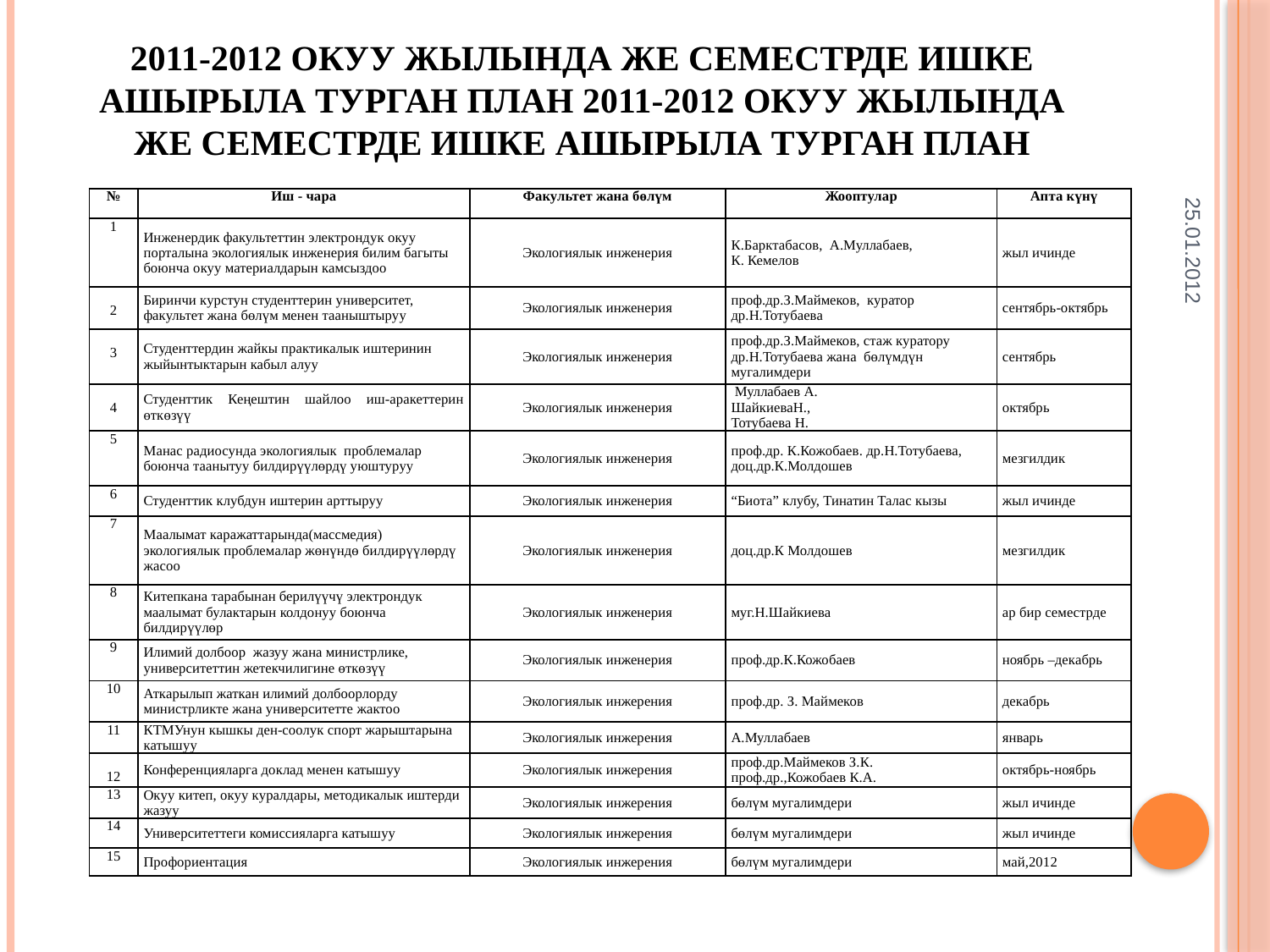

# 2011-2012 ОКУУ ЖЫЛЫНДА ЖЕ СЕМЕСТРДЕ ИШКЕ АШЫРЫЛА ТУРГАН ПЛАН 2011-2012 ОКУУ ЖЫЛЫНДА ЖЕ СЕМЕСТРДЕ ИШКЕ АШЫРЫЛА ТУРГАН ПЛАН
25.01.2012
| № | Иш - чара | Факультет жана бөлүм | Жооптулар | Апта күнү |
| --- | --- | --- | --- | --- |
| 1 | Инженердик факультеттин электрондук окуу порталына экологиялык инженерия билим багыты боюнча окуу материалдарын камсыздоо | Экологиялык инженерия | К.Барктабасов, А.Муллабаев, К. Кемелов | жыл ичинде |
| 2 | Биринчи курстун студенттерин университет, факультет жана бөлүм менен тааныштыруу | Экологиялык инженерия | проф.др.З.Маймеков, куратор др.Н.Тотубаева | сентябрь-октябрь |
| 3 | Студенттердин жайкы практикалык иштеринин жыйынтыктарын кабыл алуу | Экологиялык инженерия | проф.др.З.Маймеков, стаж куратору др.Н.Тотубаева жана бөлүмдүн мугалимдери | сентябрь |
| 4 | Студенттик Кеңештин шайлоо иш-аракеттерин өткөзүү | Экологиялык инженерия | Муллабаев А. ШайкиеваН., Тотубаева Н. | октябрь |
| 5 | Манас радиосунда экологиялык проблемалар боюнча таанытуу билдирүүлөрдү уюштуруу | Экологиялык инженерия | проф.др. К.Кожобаев. др.Н.Тотубаева, доц.др.К.Молдошев | мезгилдик |
| 6 | Студенттик клубдун иштерин арттыруу | Экологиялык инженерия | “Биота” клубу, Тинатин Талас кызы | жыл ичинде |
| 7 | Маалымат каражаттарында(массмедия) экологиялык проблемалар жөнүндө билдирүүлөрдү жасоо | Экологиялык инженерия | доц.др.К Молдошев | мезгилдик |
| 8 | Китепкана тарабынан берилүүчү электрондук маалымат булактарын колдонуу боюнча билдирүүлөр | Экологиялык инженерия | муг.Н.Шайкиева | ар бир семестрде |
| 9 | Илимий долбоор жазуу жана министрлике, университеттин жетекчилигине өткөзүү | Экологиялык инженерия | проф.др.К.Кожобаев | ноябрь –декабрь |
| 10 | Аткарылып жаткан илимий долбоорлорду министрликте жана университетте жактоо | Экологиялык инжерения | проф.др. З. Маймеков | декабрь |
| 11 | КТМУнун кышкы ден-соолук спорт жарыштарына катышуу | Экологиялык инжерения | А.Муллабаев | январь |
| 12 | Конференцияларга доклад менен катышуу | Экологиялык инжерения | проф.др.Маймеков З.К. проф.др.,Кожобаев К.А. | октябрь-ноябрь |
| 13 | Окуу китеп, окуу куралдары, методикалык иштерди жазуу | Экологиялык инжерения | бөлүм мугалимдери | жыл ичинде |
| 14 | Университеттеги комиссияларга катышуу | Экологиялык инжерения | бөлүм мугалимдери | жыл ичинде |
| 15 | Профориентация | Экологиялык инжерения | бөлүм мугалимдери | май,2012 |